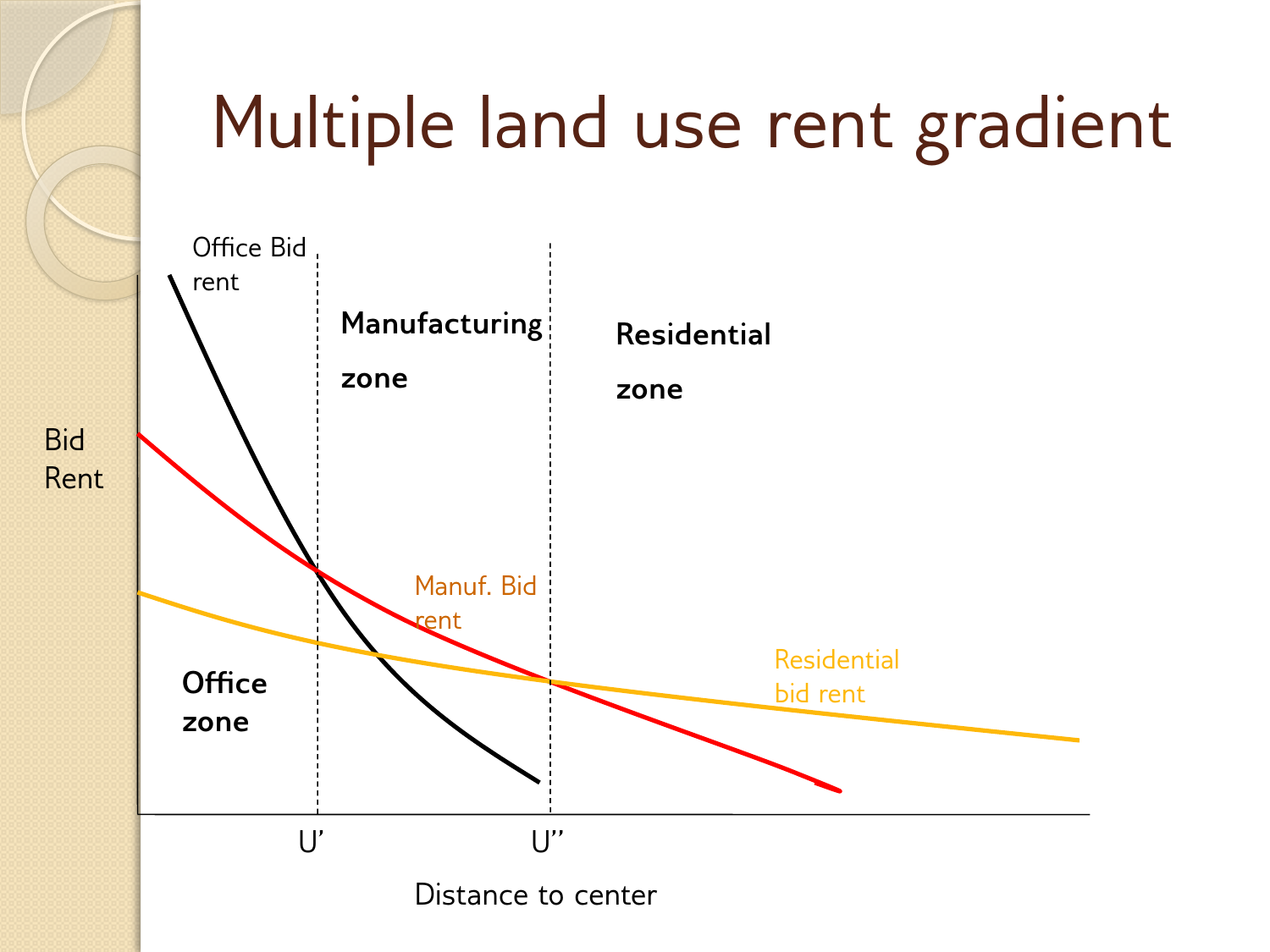

# Multiple land use rent gradient
Office Bid rent

Manufacturing
zone
Residential
zone
Bid Rent

Manuf. Bid rent

Residential bid rent
Office zone

U’
U’’
Distance to center